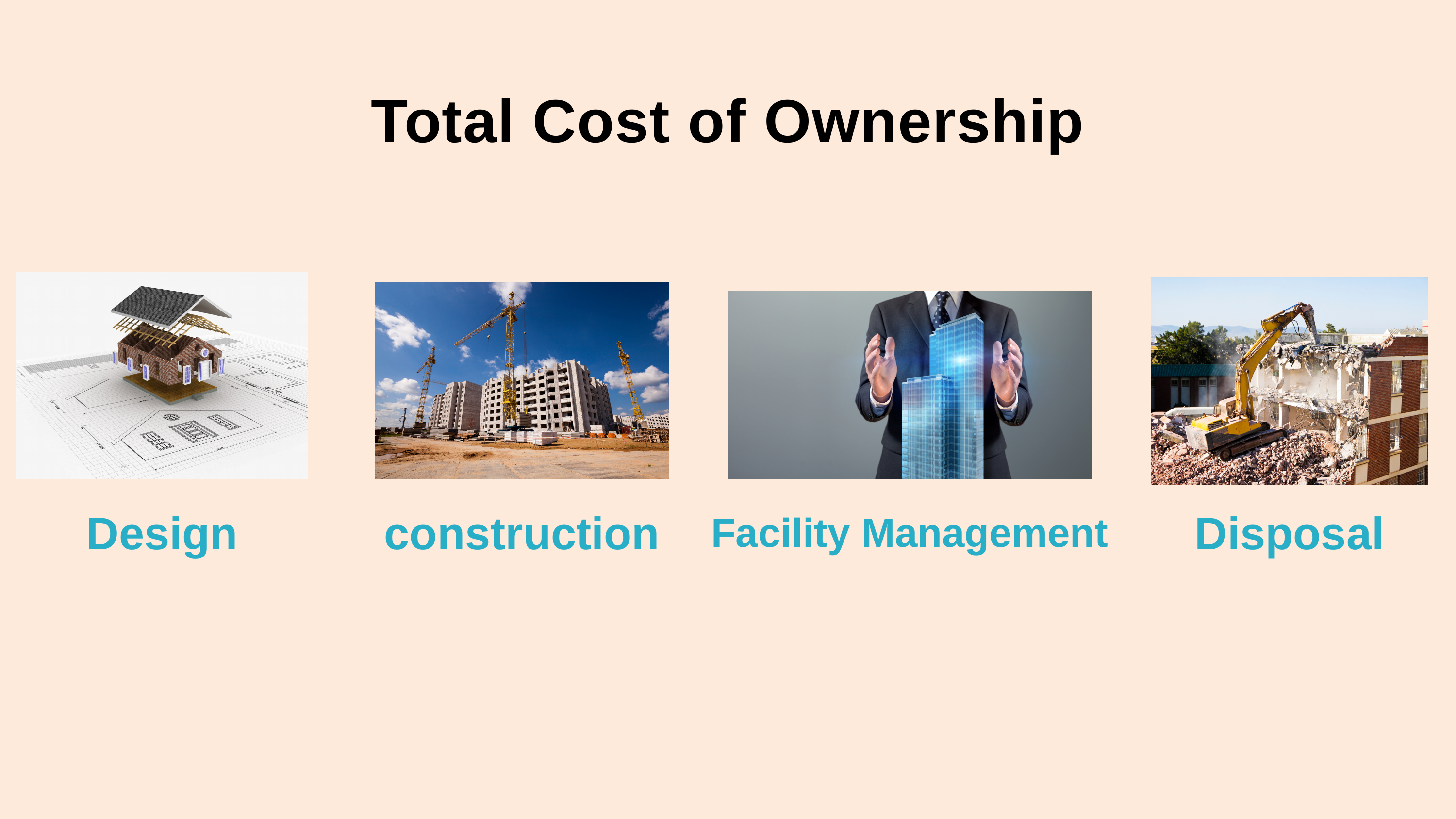

Total Cost of Ownership

Design
construction
Disposal
Facility Management